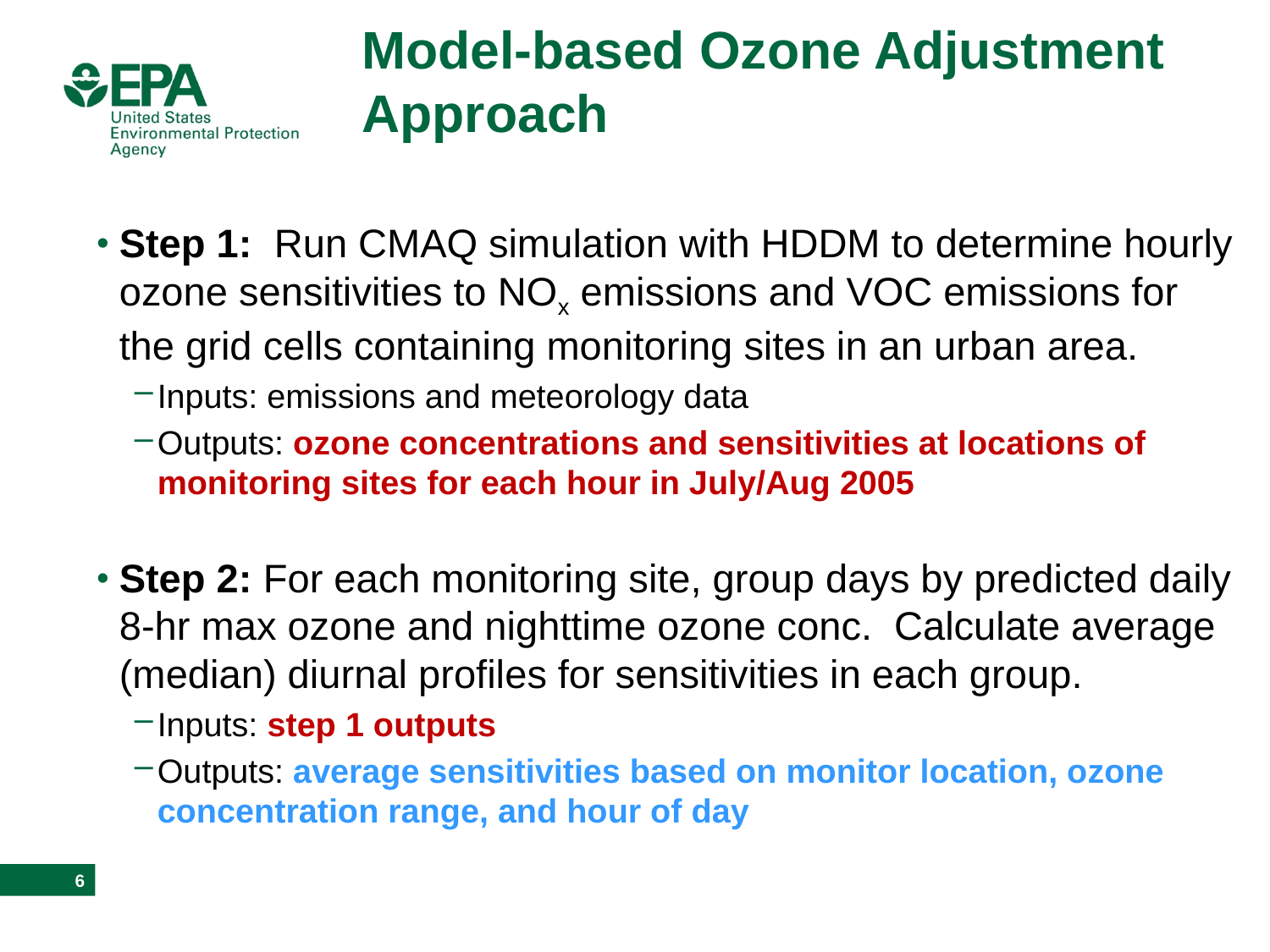

# Model-based Ozone Adjustment Approach
Step 1:  Run CMAQ simulation with HDDM to determine hourly ozone sensitivities to NOx emissions and VOC emissions for the grid cells containing monitoring sites in an urban area.
Inputs: emissions and meteorology data
Outputs: ozone concentrations and sensitivities at locations of monitoring sites for each hour in July/Aug 2005

Step 2: For each monitoring site, group days by predicted daily 8-hr max ozone and nighttime ozone conc.  Calculate average (median) diurnal profiles for sensitivities in each group.
Inputs: step 1 outputs
Outputs: average sensitivities based on monitor location, ozone concentration range, and hour of day

6